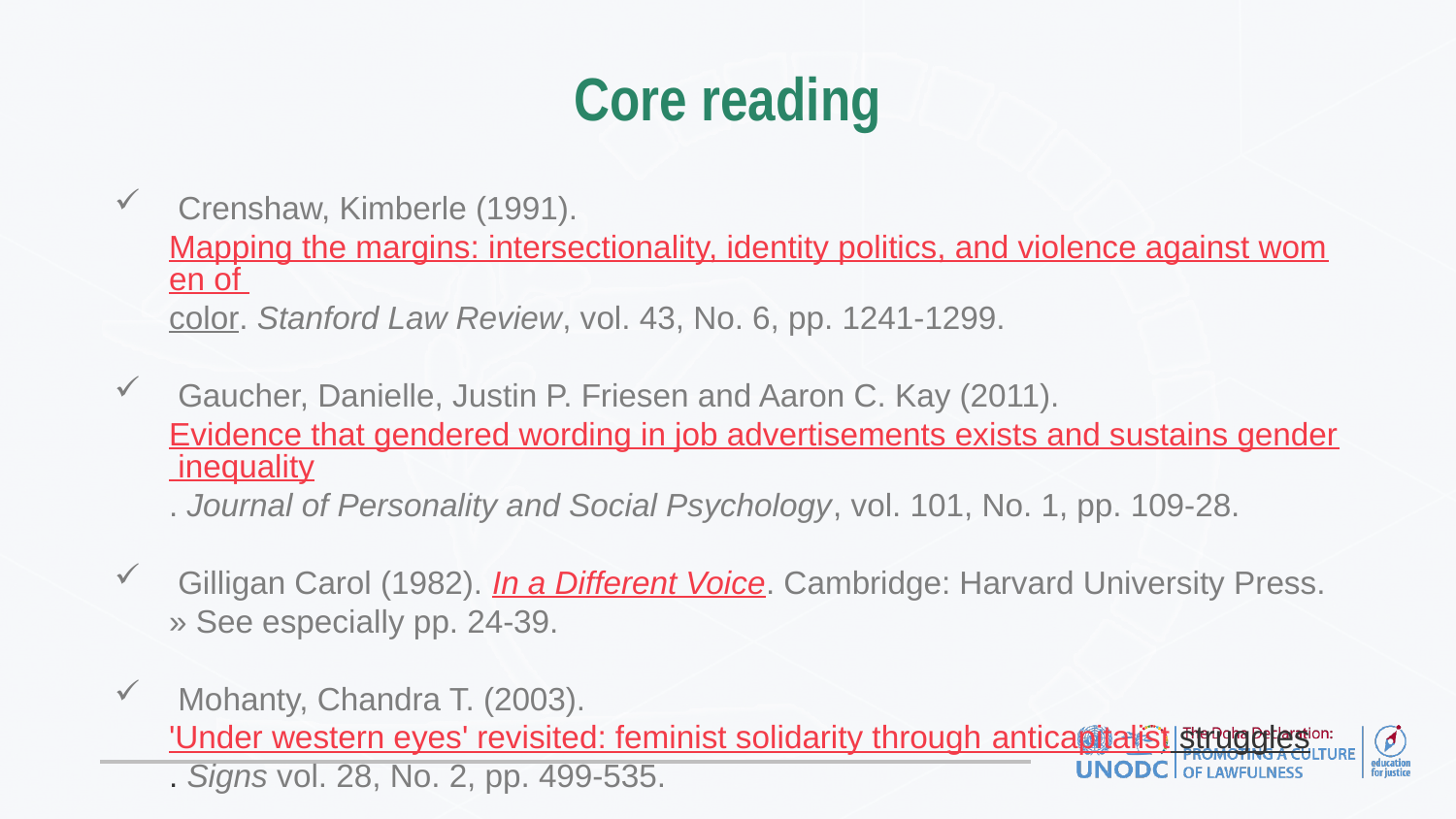

# Core reading
 Crenshaw, Kimberle (1991). Mapping the margins: intersectionality, identity politics, and violence against women of color. Stanford Law Review, vol. 43, No. 6, pp. 1241-1299.

 Gaucher, Danielle, Justin P. Friesen and Aaron C. Kay (2011). Evidence that gendered wording in job advertisements exists and sustains gender inequality. Journal of Personality and Social Psychology, vol. 101, No. 1, pp. 109-28.

 Gilligan Carol (1982). In a Different Voice. Cambridge: Harvard University Press.  » See especially pp. 24-39.

 Mohanty, Chandra T. (2003). 'Under western eyes' revisited: feminist solidarity through anticapitalist struggles. Signs vol. 28, No. 2, pp. 499-535.

 National Women's Law Centre (2017). Equal Pay for Black Women.